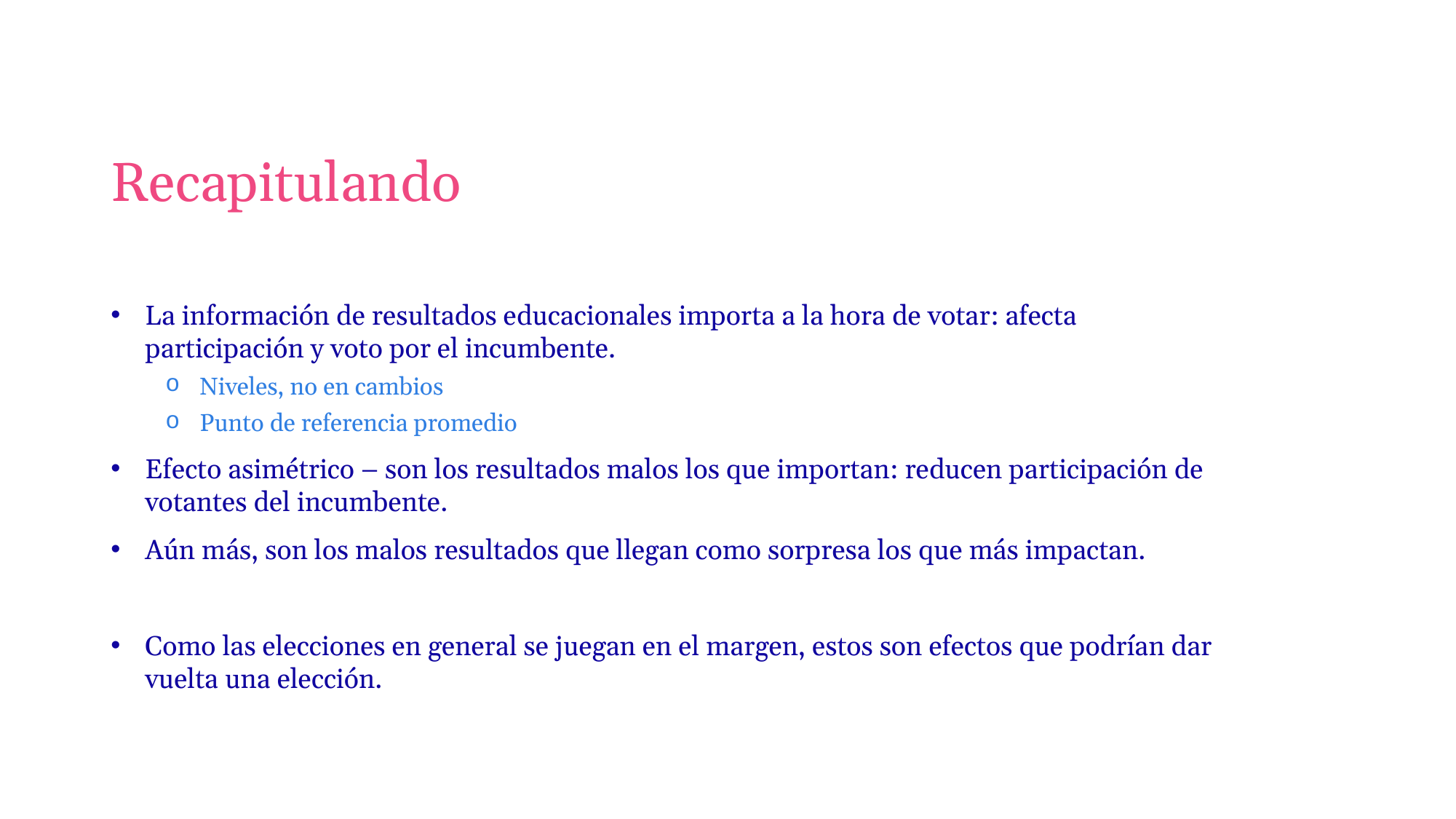

# Recapitulando
La información de resultados educacionales importa a la hora de votar: afecta participación y voto por el incumbente.
Niveles, no en cambios
Punto de referencia promedio
Efecto asimétrico – son los resultados malos los que importan: reducen participación de votantes del incumbente.
Aún más, son los malos resultados que llegan como sorpresa los que más impactan.

Como las elecciones en general se juegan en el margen, estos son efectos que podrían dar vuelta una elección.